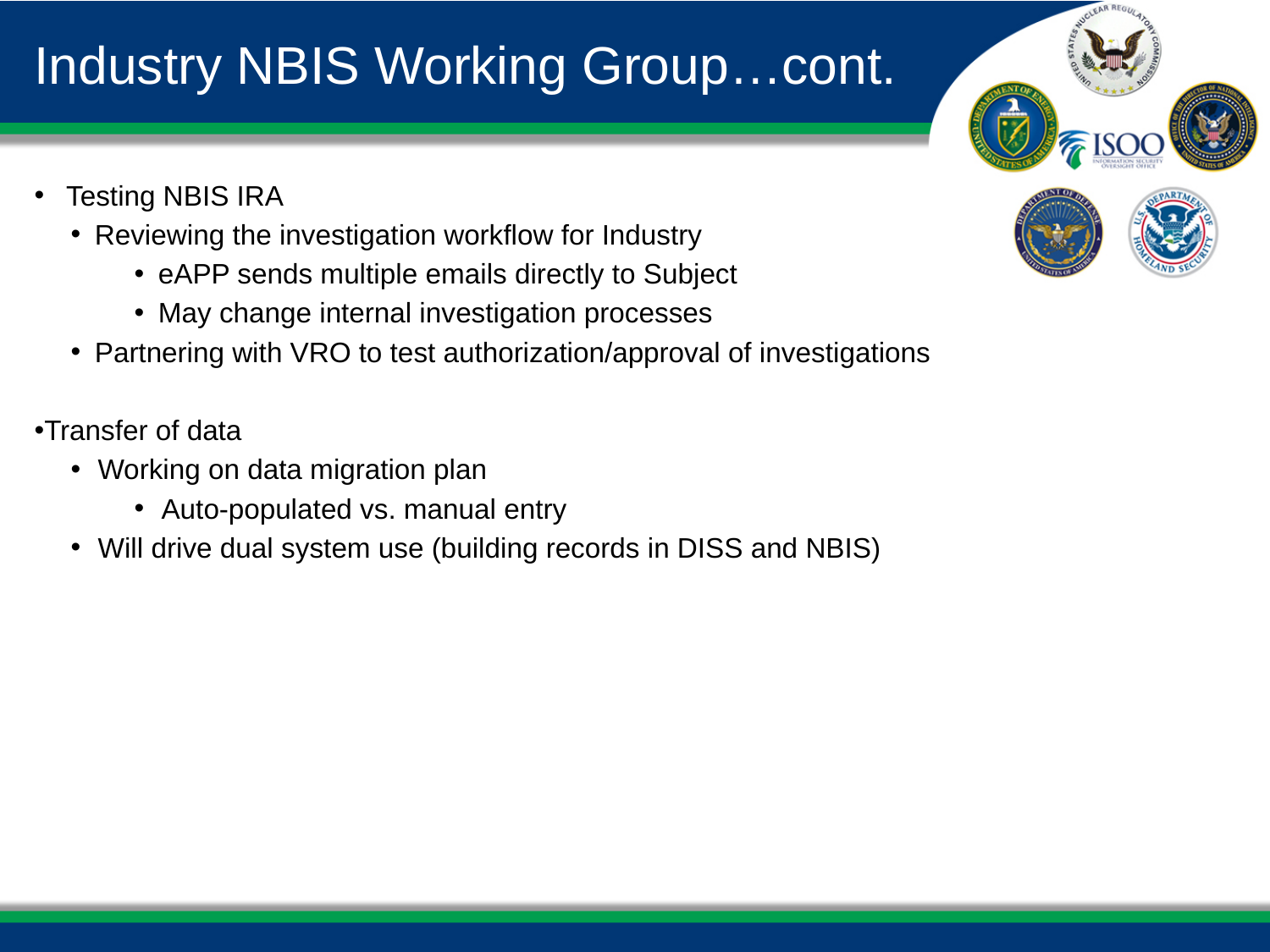

# Industry NBIS Working Group…cont.
Testing NBIS IRA
Reviewing the investigation workflow for Industry
eAPP sends multiple emails directly to Subject
May change internal investigation processes
Partnering with VRO to test authorization/approval of investigations

Transfer of data
Working on data migration plan
Auto-populated vs. manual entry
Will drive dual system use (building records in DISS and NBIS)